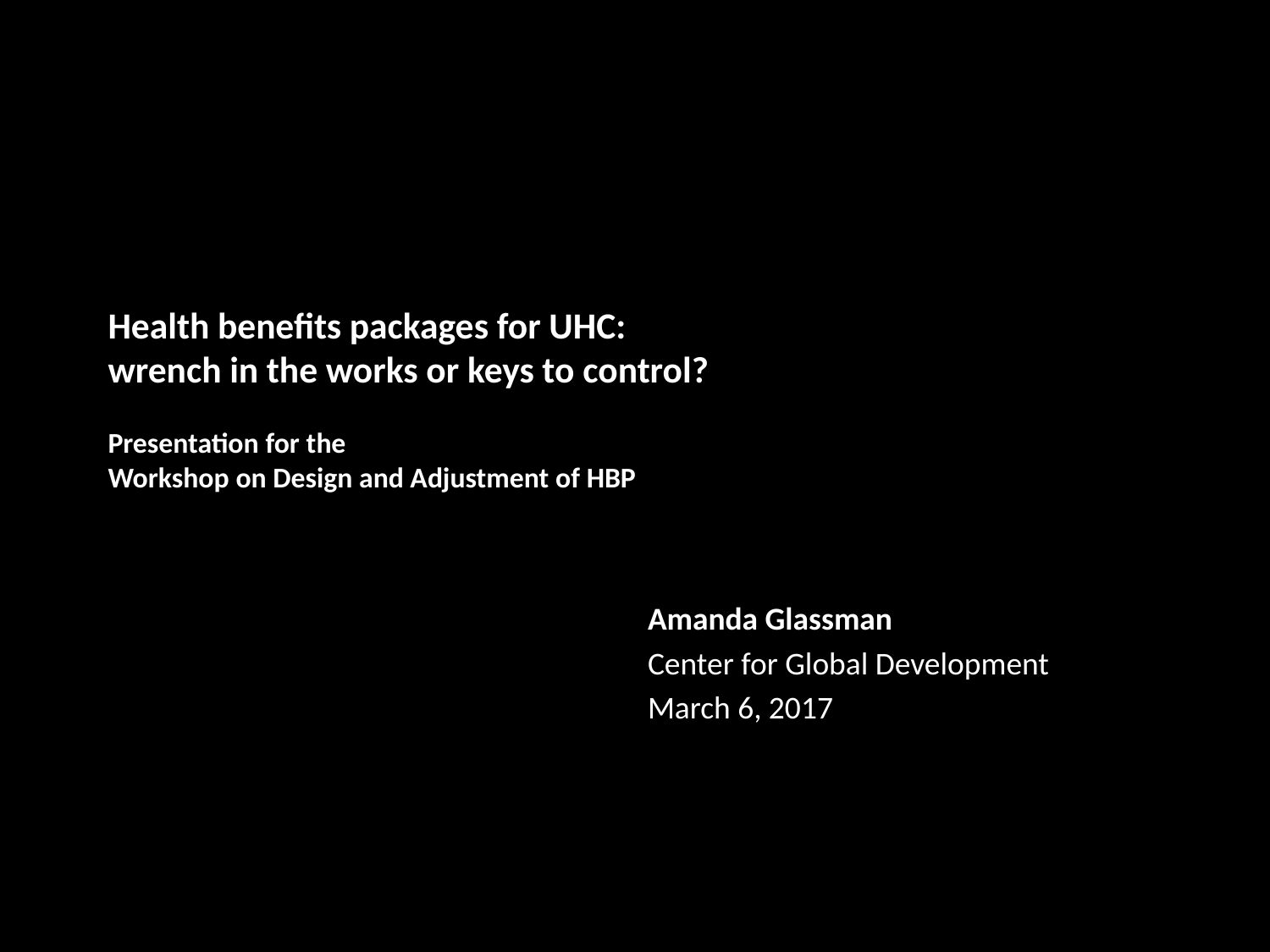

# Health benefits packages for UHC: wrench in the works or keys to control? Presentation for the Workshop on Design and Adjustment of HBP
Amanda Glassman
Center for Global Development
March 6, 2017